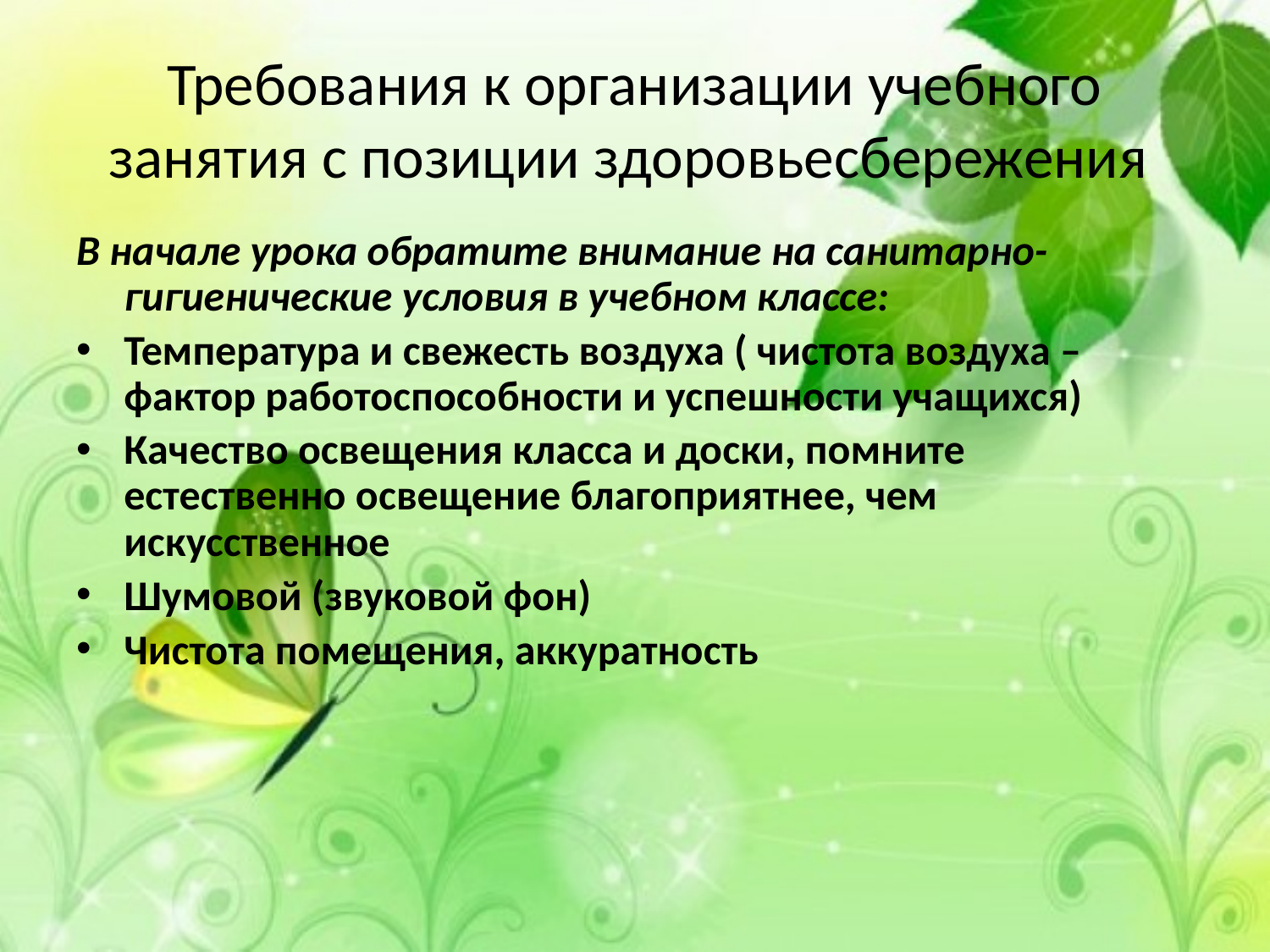

# Требования к организации учебного занятия с позиции здоровьесбережения
В начале урока обратите внимание на санитарно-гигиенические условия в учебном классе:
Температура и свежесть воздуха ( чистота воздуха – фактор работоспособности и успешности учащихся)
Качество освещения класса и доски, помните естественно освещение благоприятнее, чем искусственное
Шумовой (звуковой фон)
Чистота помещения, аккуратность